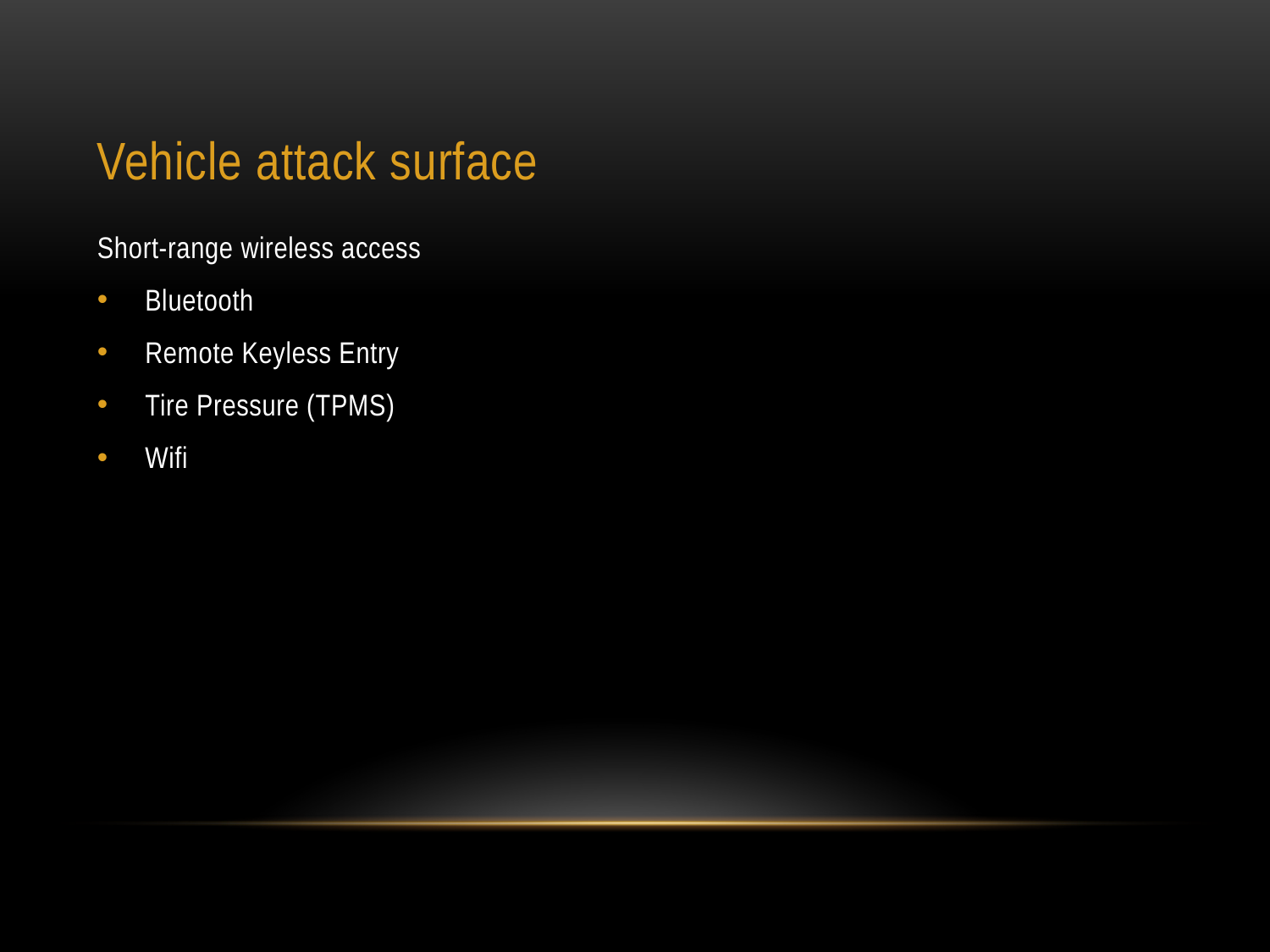

# Vehicle attack surface
Short-range wireless access
Bluetooth
Remote Keyless Entry
Tire Pressure (TPMS)
Wifi